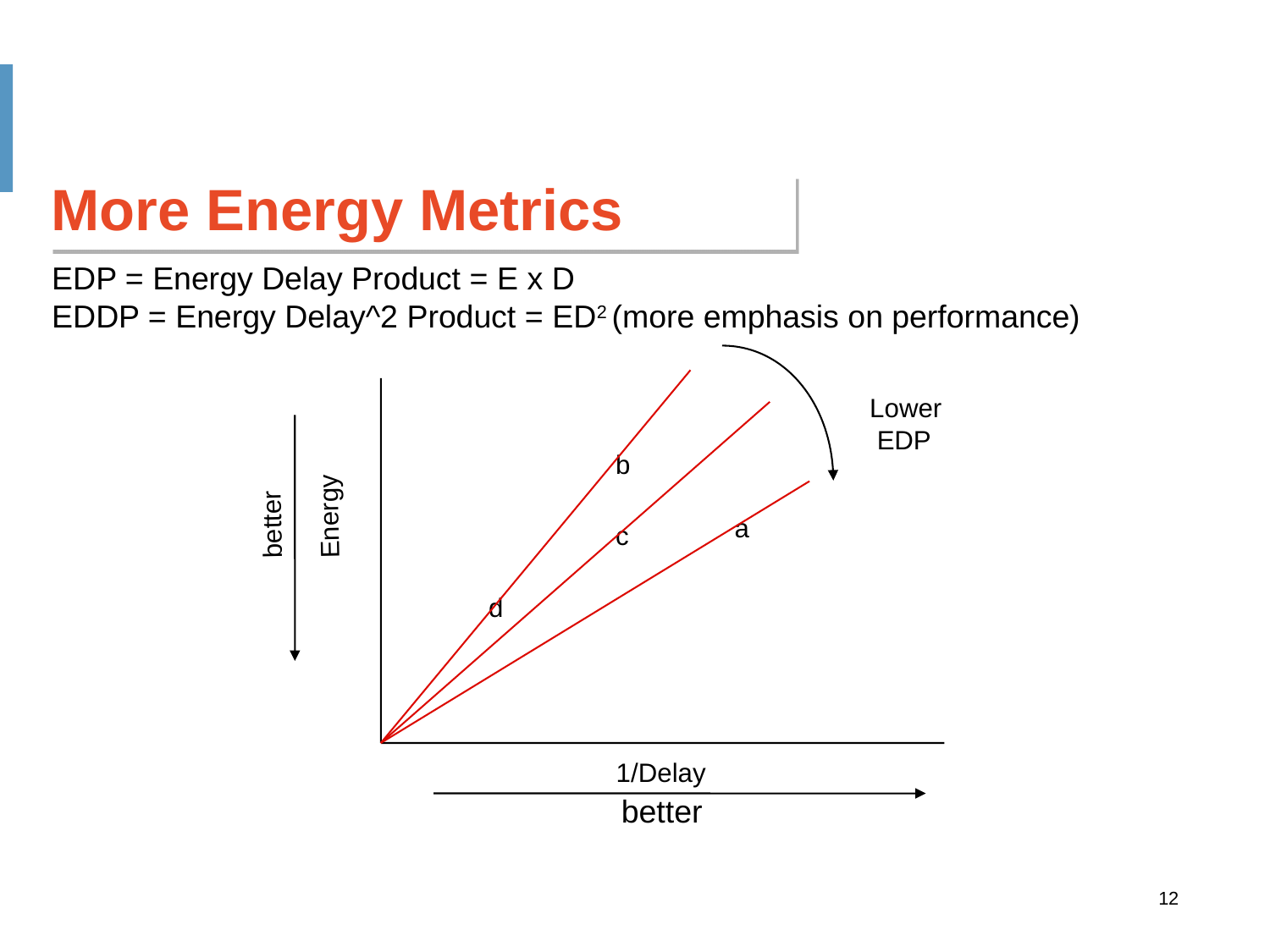

More Energy Metrics
EDP = Energy Delay Product = E x D
EDDP = Energy Delay^2 Product = ED2 (more emphasis on performance)

Lower
 EDP

better
b

Energy
a
c
d

1/Delay
better

12